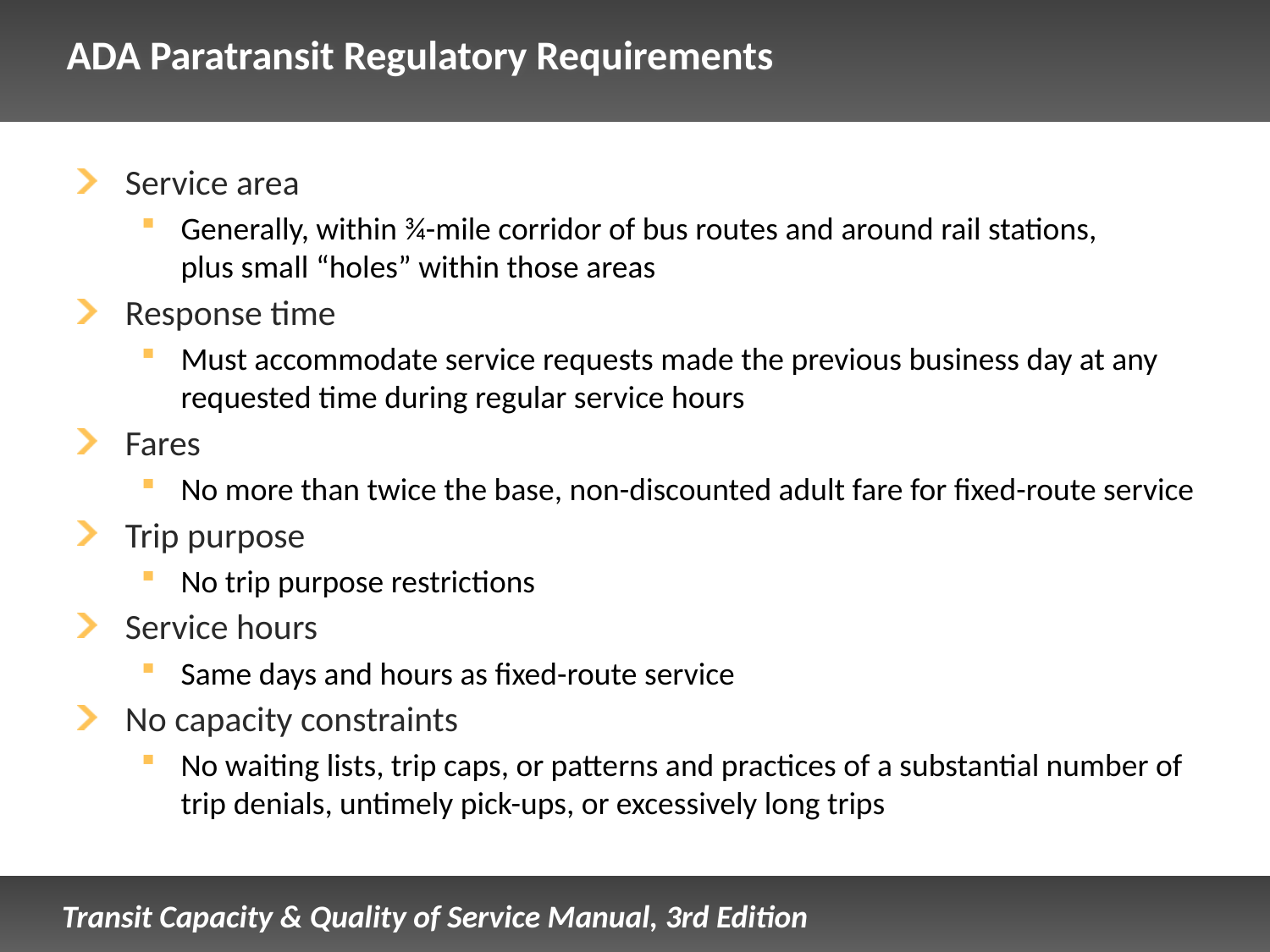

# ADA Paratransit Regulatory Requirements
Service area
Generally, within ¾-mile corridor of bus routes and around rail stations,
plus small “holes” within those areas
Response time
Must accommodate service requests made the previous business day at any requested time during regular service hours
Fares
No more than twice the base, non-discounted adult fare for fixed-route service
Trip purpose
No trip purpose restrictions
Service hours
Same days and hours as fixed-route service
No capacity constraints
No waiting lists, trip caps, or patterns and practices of a substantial number of trip denials, untimely pick-ups, or excessively long trips